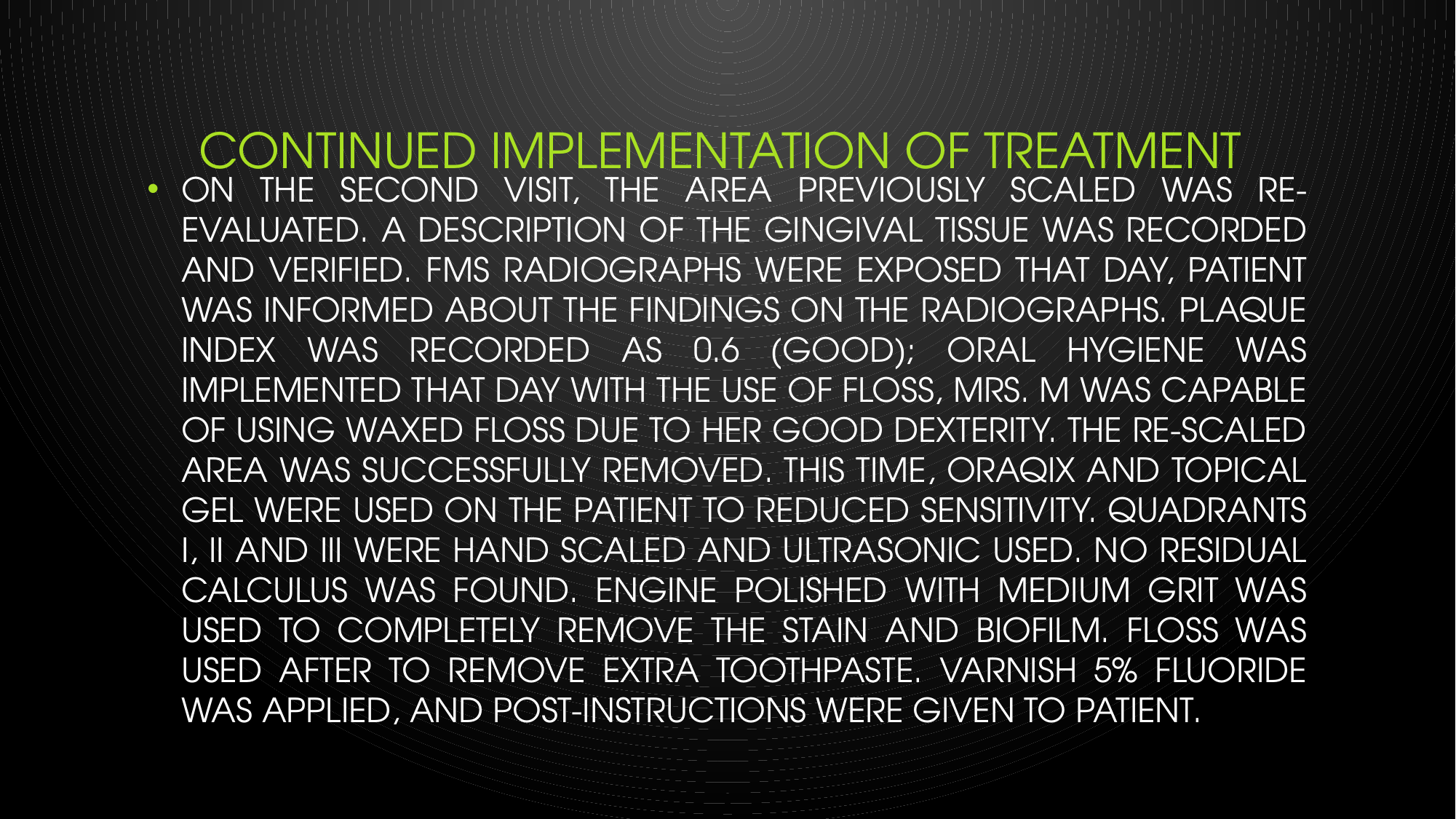

# continued implementation of treatment
On the second visit, the area previously scaled was re-evaluated. A description of the gingival tissue was recorded and verified. FMS radiographs were exposed that day, patient was informed about the findings on the radiographs. Plaque index was recorded as 0.6 (good); oral hygiene was implemented that day with the use of floss, Mrs. M was capable of using waxed floss due to her good dexterity. The re-scaled area was successfully removed. This time, Oraqix and topical gel were used on the patient to reduced sensitivity. Quadrants I, II and III were hand scaled and ultrasonic used. No residual calculus was found. Engine polished with medium grit was used to completely remove the stain and biofilm. Floss was used after to remove extra toothpaste. Varnish 5% fluoride was applied, and post-instructions were given to patient.